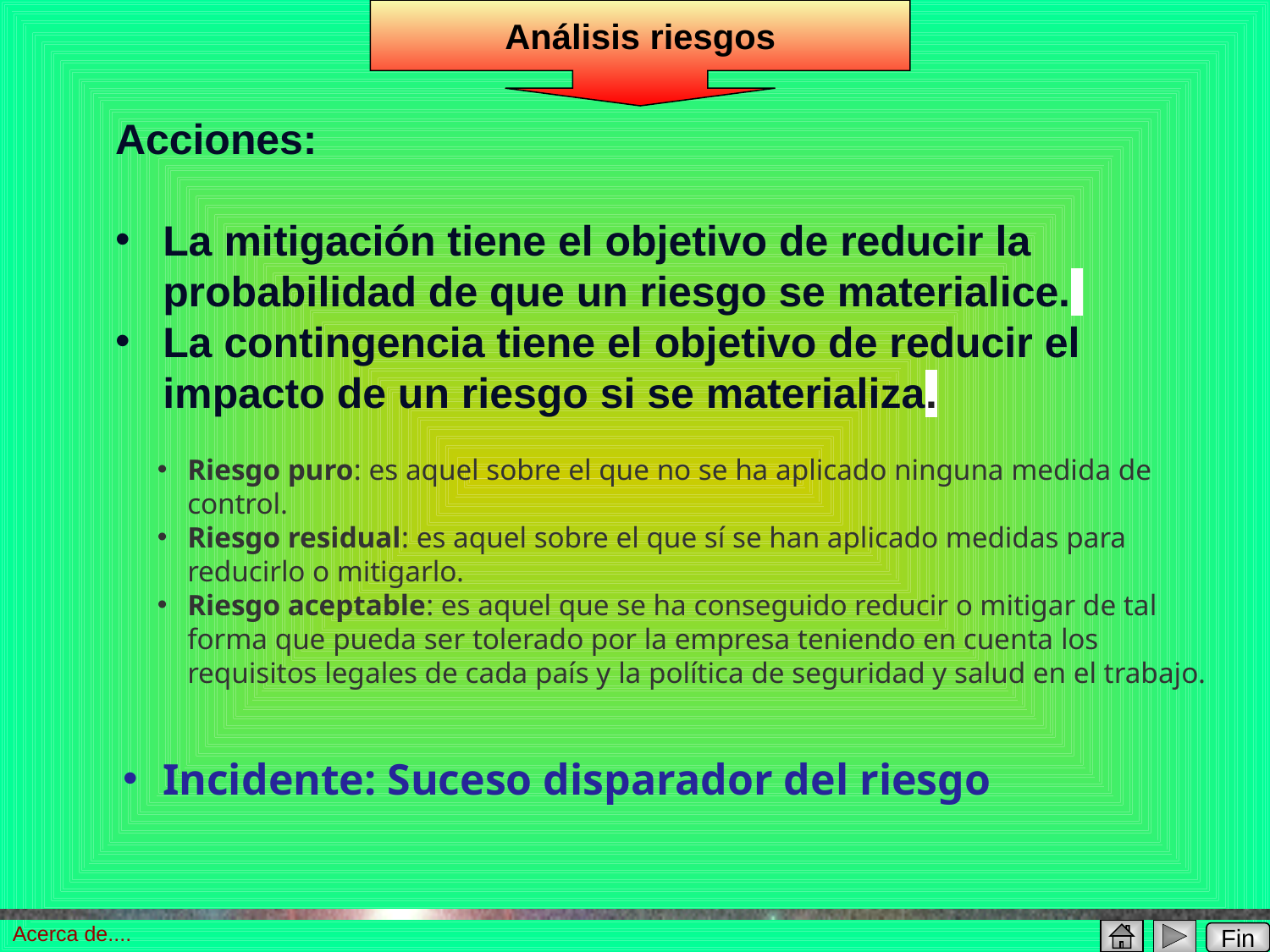

Análisis riesgos
Acciones:

La mitigación tiene el objetivo de reducir la probabilidad de que un riesgo se materialice.
La contingencia tiene el objetivo de reducir el impacto de un riesgo si se materializa.
Riesgo puro: es aquel sobre el que no se ha aplicado ninguna medida de control.
Riesgo residual: es aquel sobre el que sí se han aplicado medidas para reducirlo o mitigarlo.
Riesgo aceptable: es aquel que se ha conseguido reducir o mitigar de tal forma que pueda ser tolerado por la empresa teniendo en cuenta los requisitos legales de cada país y la política de seguridad y salud en el trabajo.
Incidente: Suceso disparador del riesgo
Acerca de....

Fin